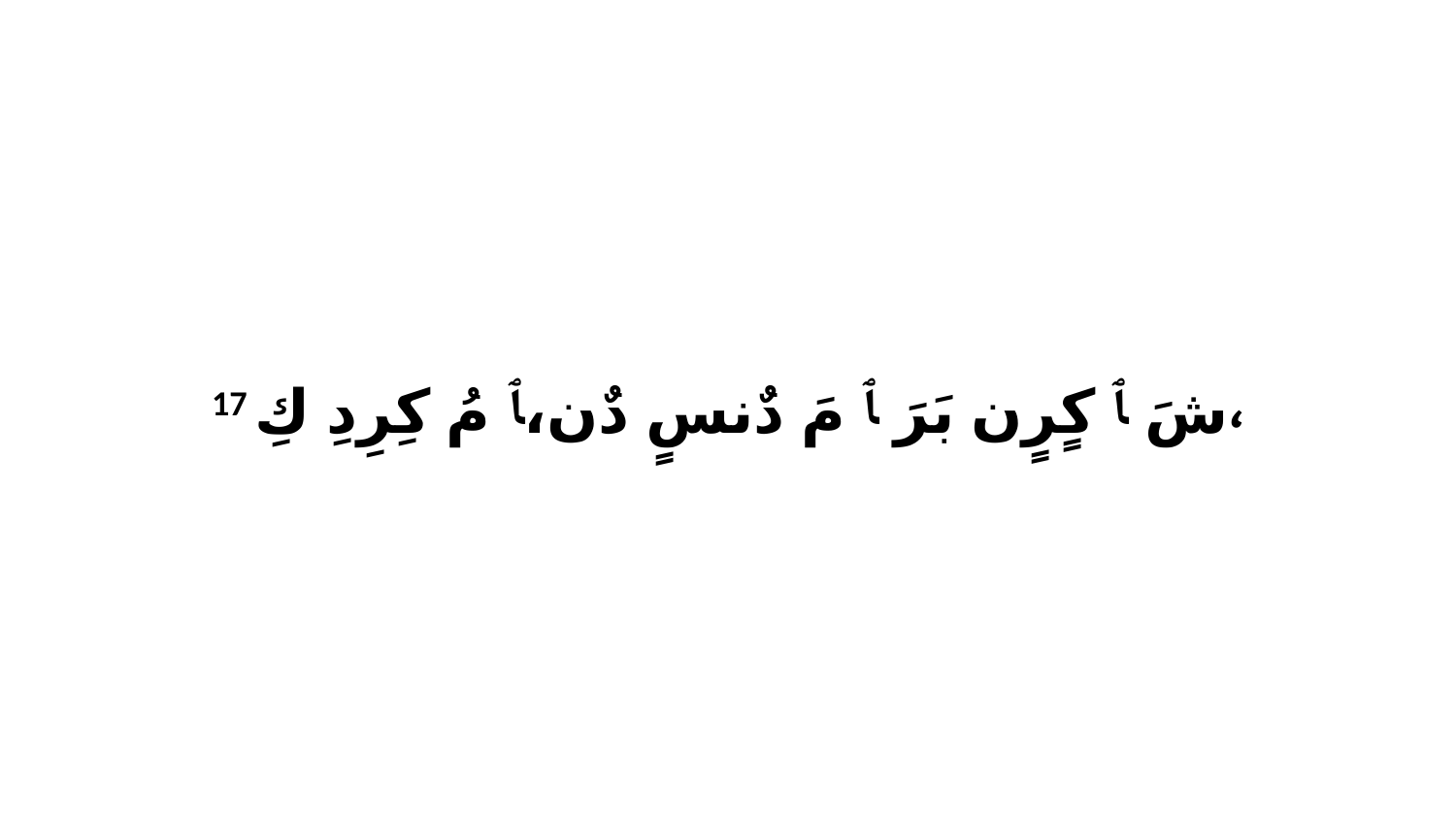

17 شَ ﭑ كٍرٍن بَرَ ﭑ مَ دٌنسٍ دٌن،ﭑ مُ كِرِدِ كِ،